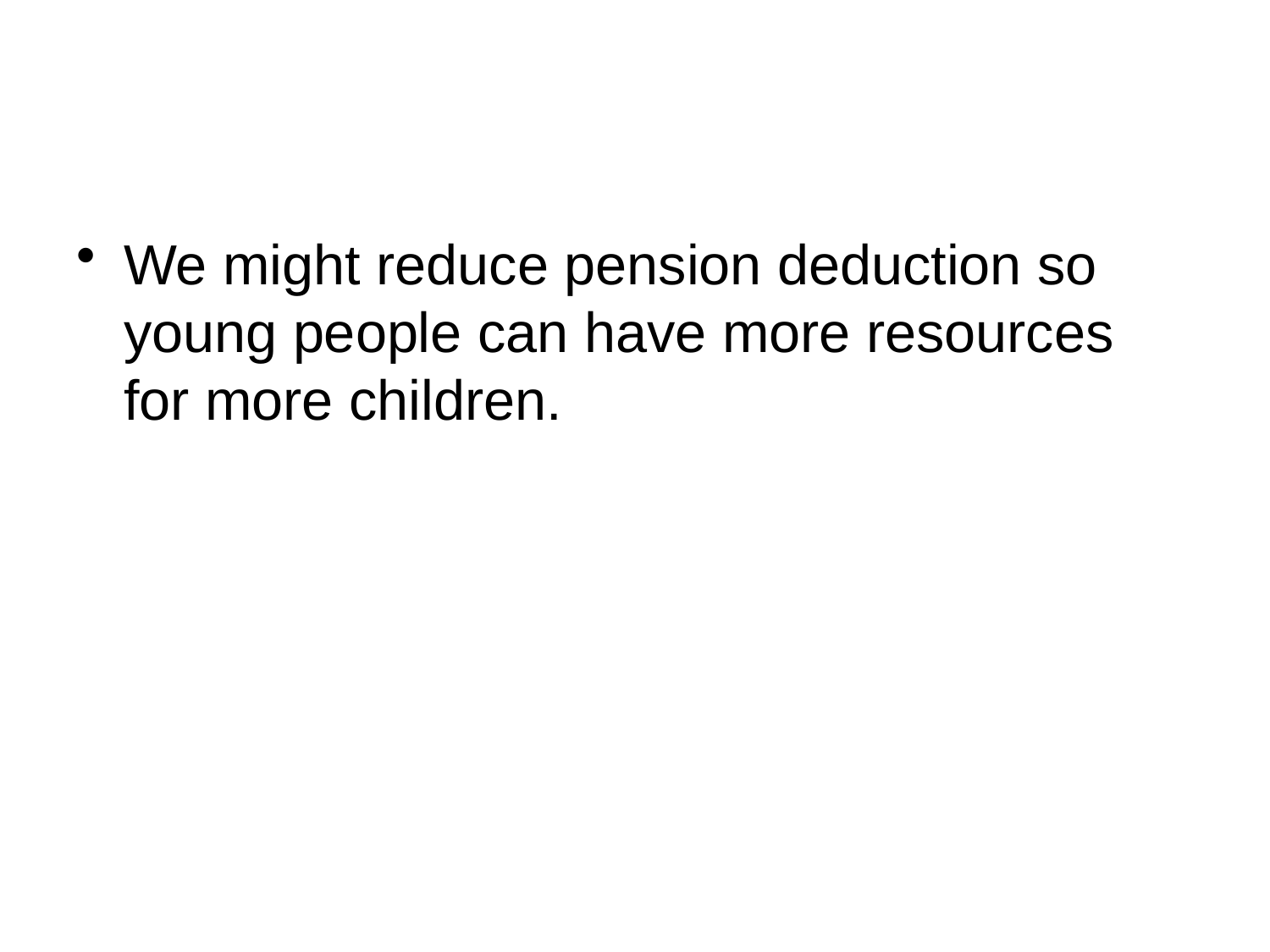

#
We might reduce pension deduction so young people can have more resources for more children.